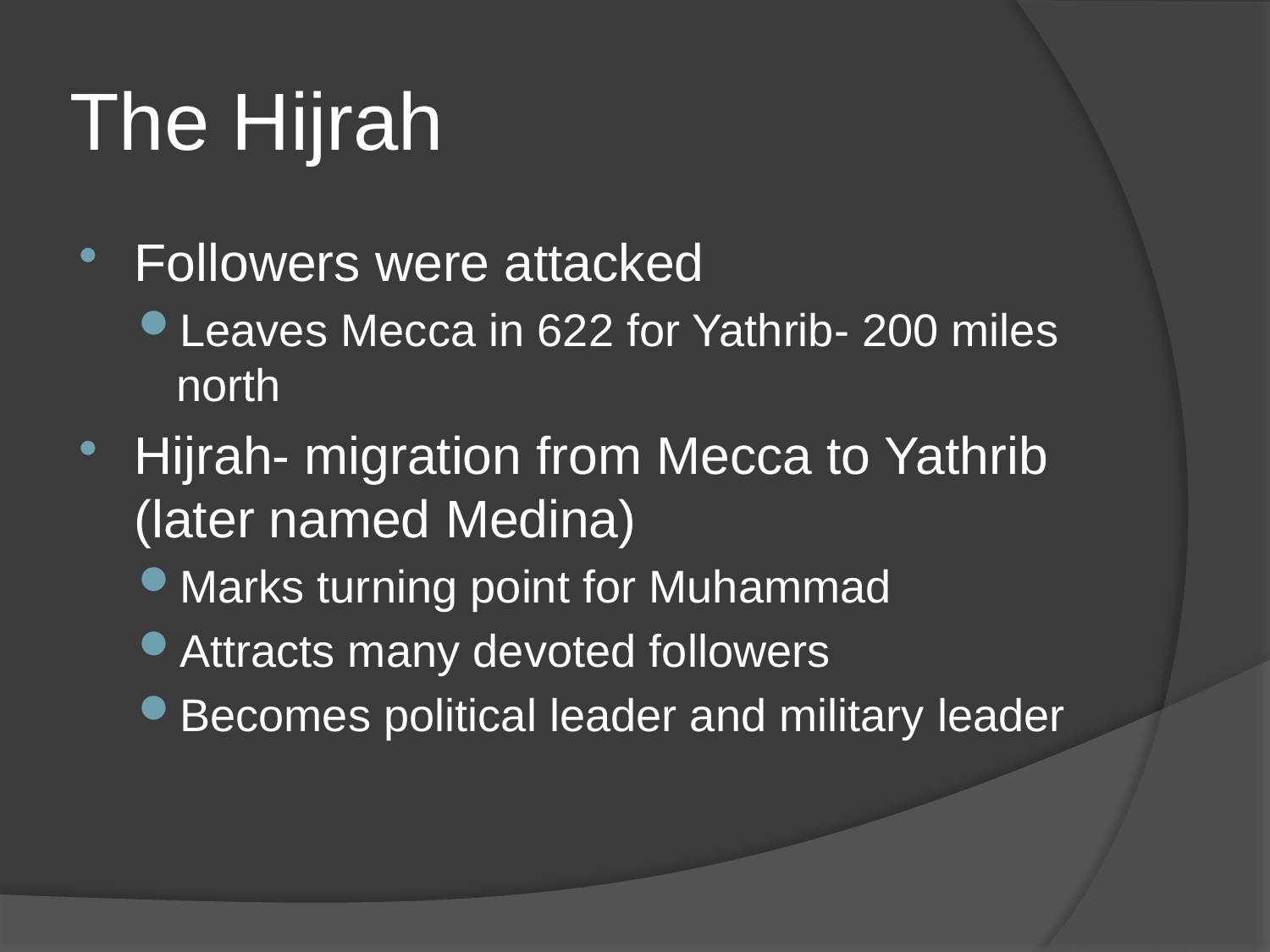

# The Hijrah
Followers were attacked
Leaves Mecca in 622 for Yathrib- 200 miles north
Hijrah- migration from Mecca to Yathrib (later named Medina)
Marks turning point for Muhammad
Attracts many devoted followers
Becomes political leader and military leader